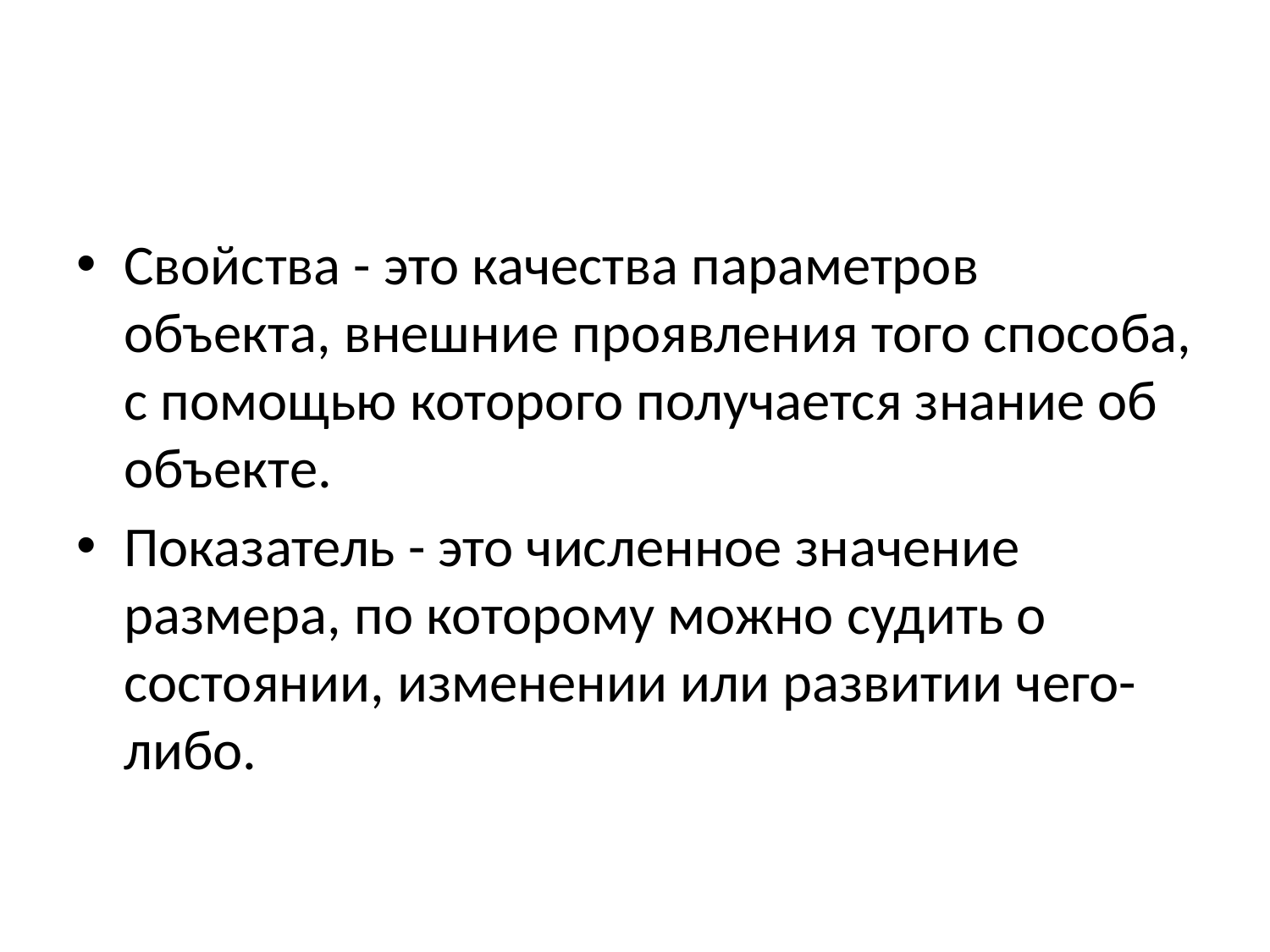

Свойства - это качества параметров объекта, внешние проявления того способа, с помощью которого получается знание об объекте.
Показатель - это численное значение размера, по которому можно судить о состоянии, изменении или развитии чего-либо.